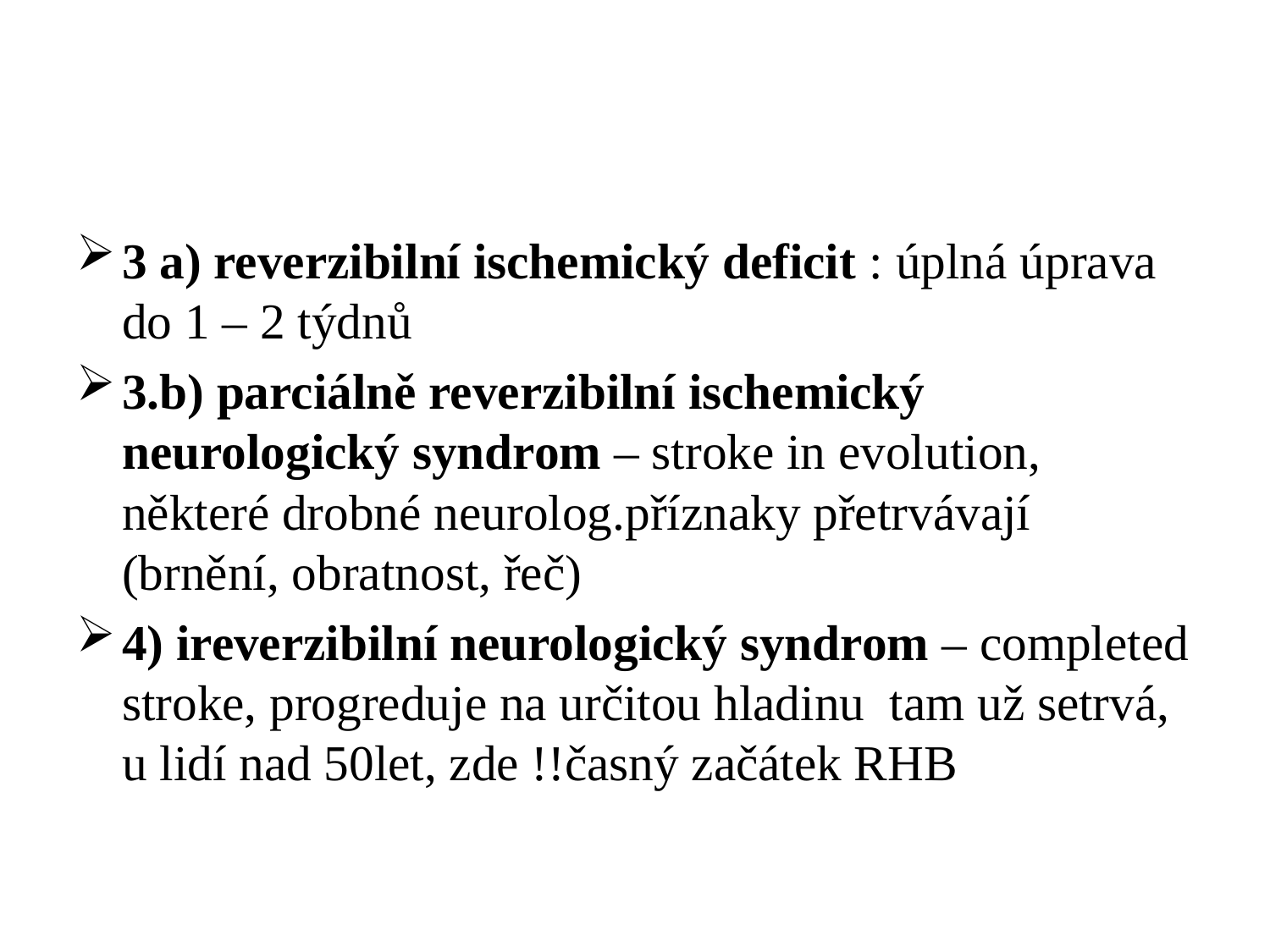

#
3 a) reverzibilní ischemický deficit : úplná úprava do 1 – 2 týdnů
3.b) parciálně reverzibilní ischemický neurologický syndrom – stroke in evolution, některé drobné neurolog.příznaky přetrvávají (brnění, obratnost, řeč)
4) ireverzibilní neurologický syndrom – completed stroke, progreduje na určitou hladinu  tam už setrvá, u lidí nad 50let, zde !!časný začátek RHB